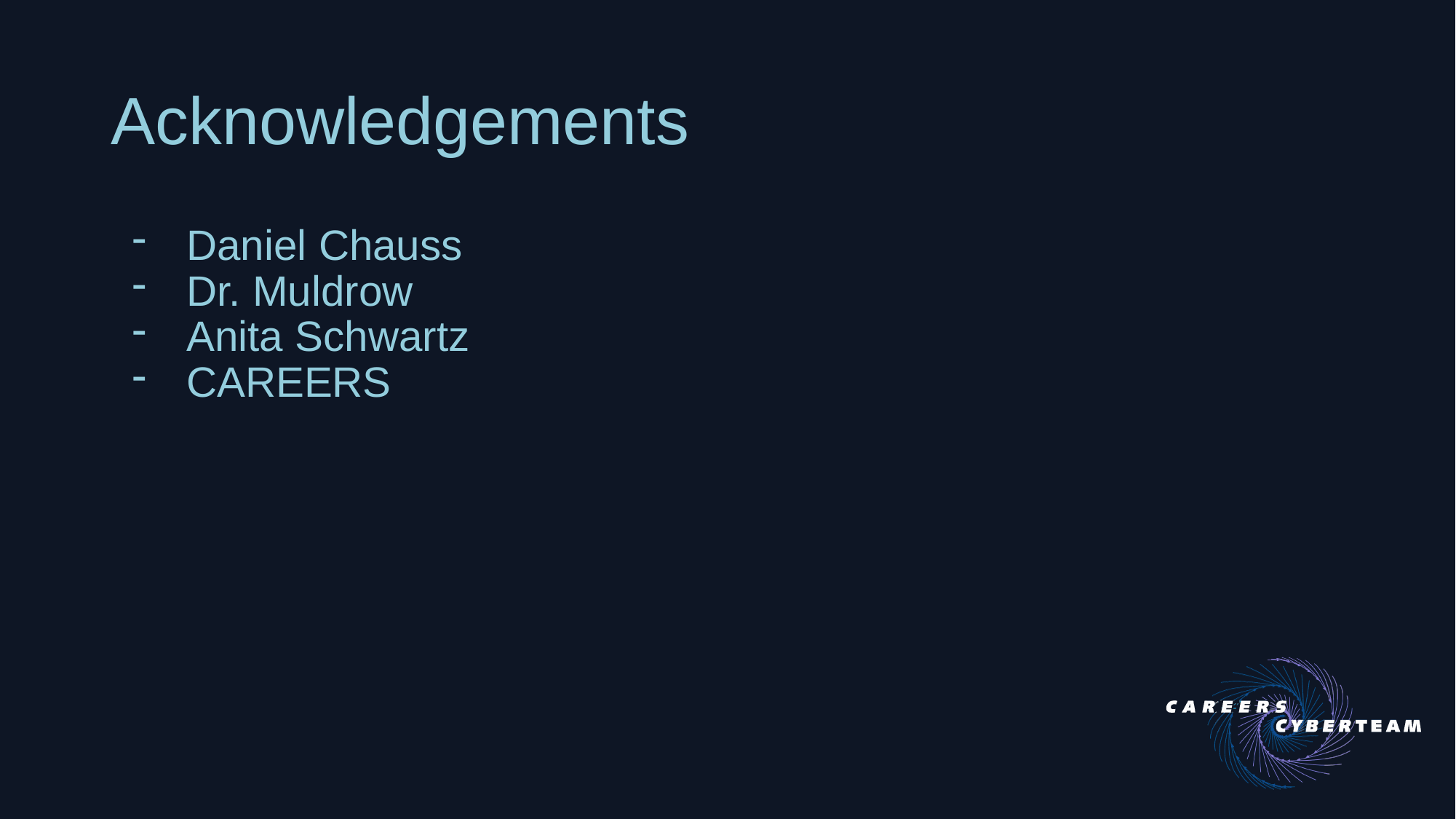

# Acknowledgements
Daniel Chauss
Dr. Muldrow
Anita Schwartz
CAREERS